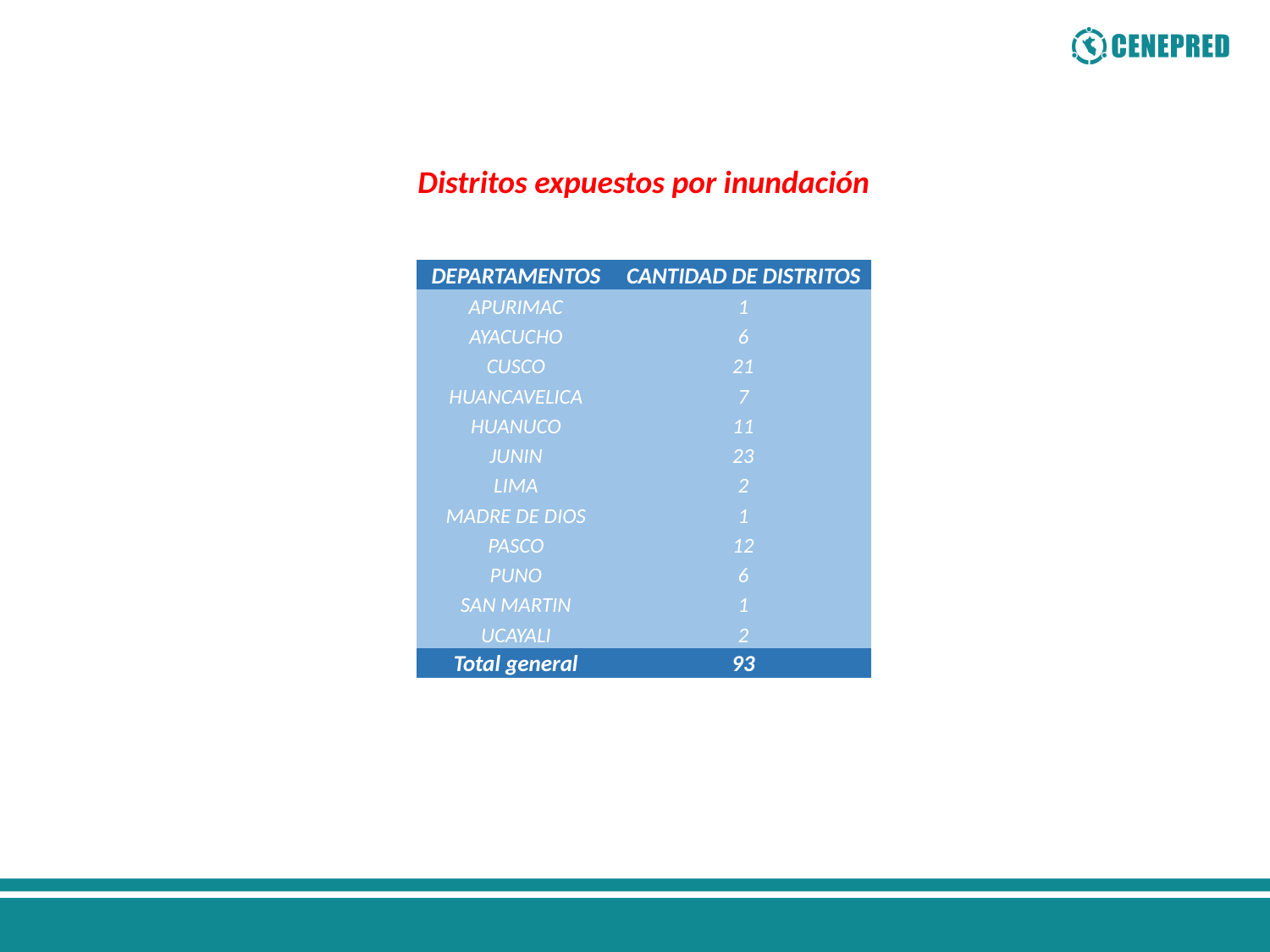

Distritos expuestos por inundación
| DEPARTAMENTOS | CANTIDAD DE DISTRITOS |
| --- | --- |
| APURIMAC | 1 |
| AYACUCHO | 6 |
| CUSCO | 21 |
| HUANCAVELICA | 7 |
| HUANUCO | 11 |
| JUNIN | 23 |
| LIMA | 2 |
| MADRE DE DIOS | 1 |
| PASCO | 12 |
| PUNO | 6 |
| SAN MARTIN | 1 |
| UCAYALI | 2 |
| Total general | 93 |